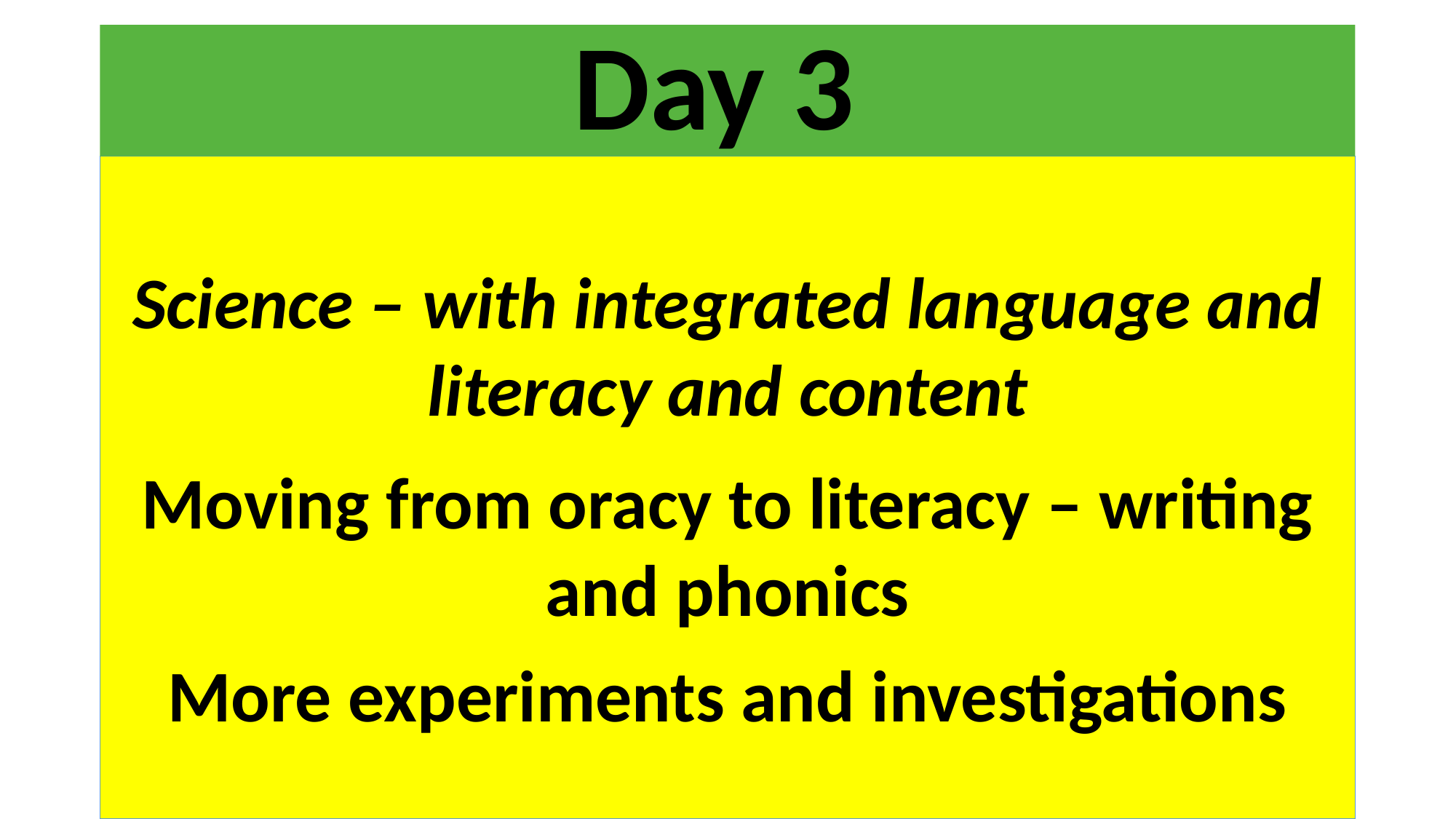

# Day 3

Science – with integrated language and literacy and content

Moving from oracy to literacy – writing and phonics

More experiments and investigations